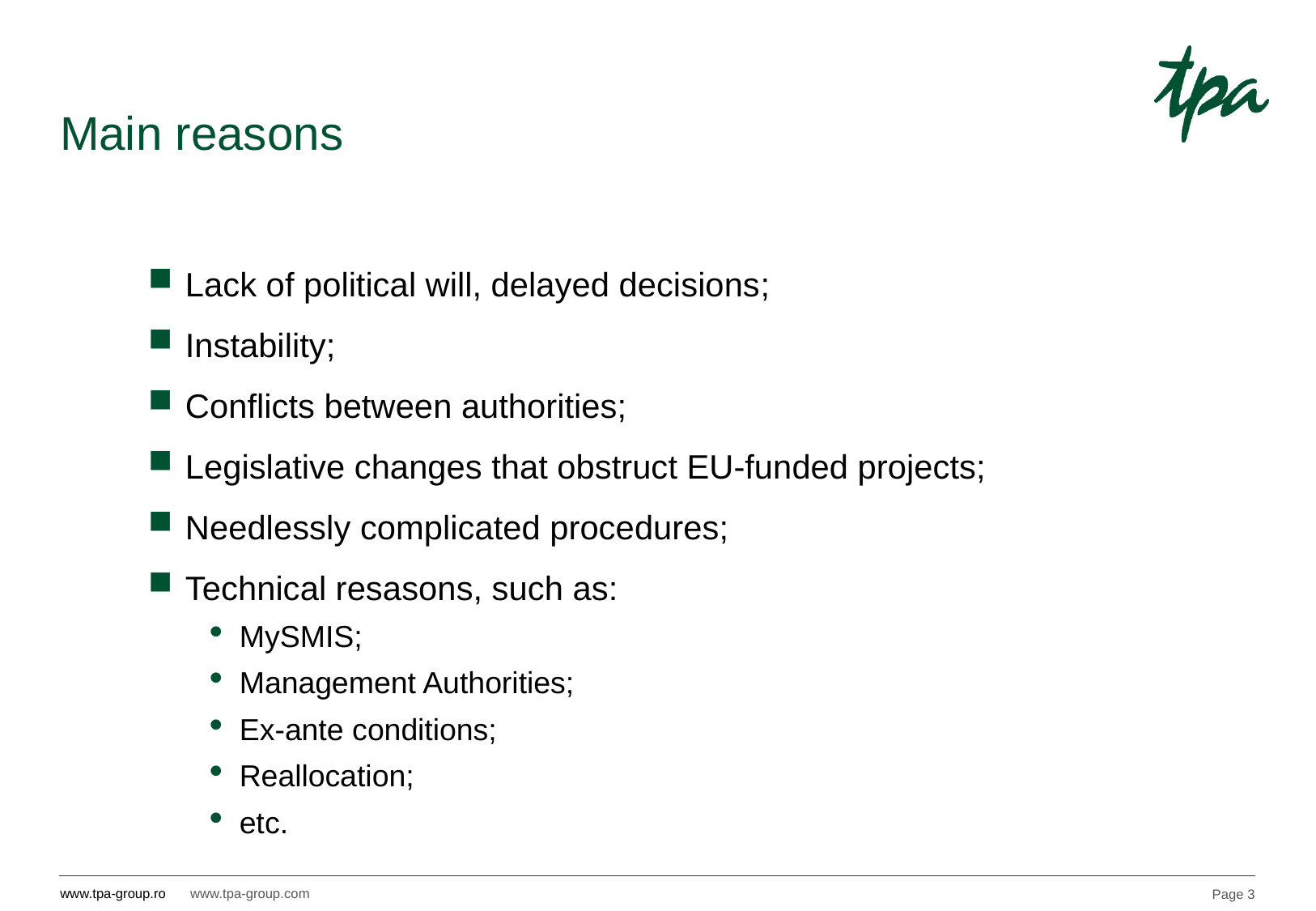

# Main reasons
Lack of political will, delayed decisions;
Instability;
Conflicts between authorities;
Legislative changes that obstruct EU-funded projects;
Needlessly complicated procedures;
Technical resasons, such as:
 MySMIS;
 Management Authorities;
 Ex-ante conditions;
 Reallocation;
 etc.
Page 3